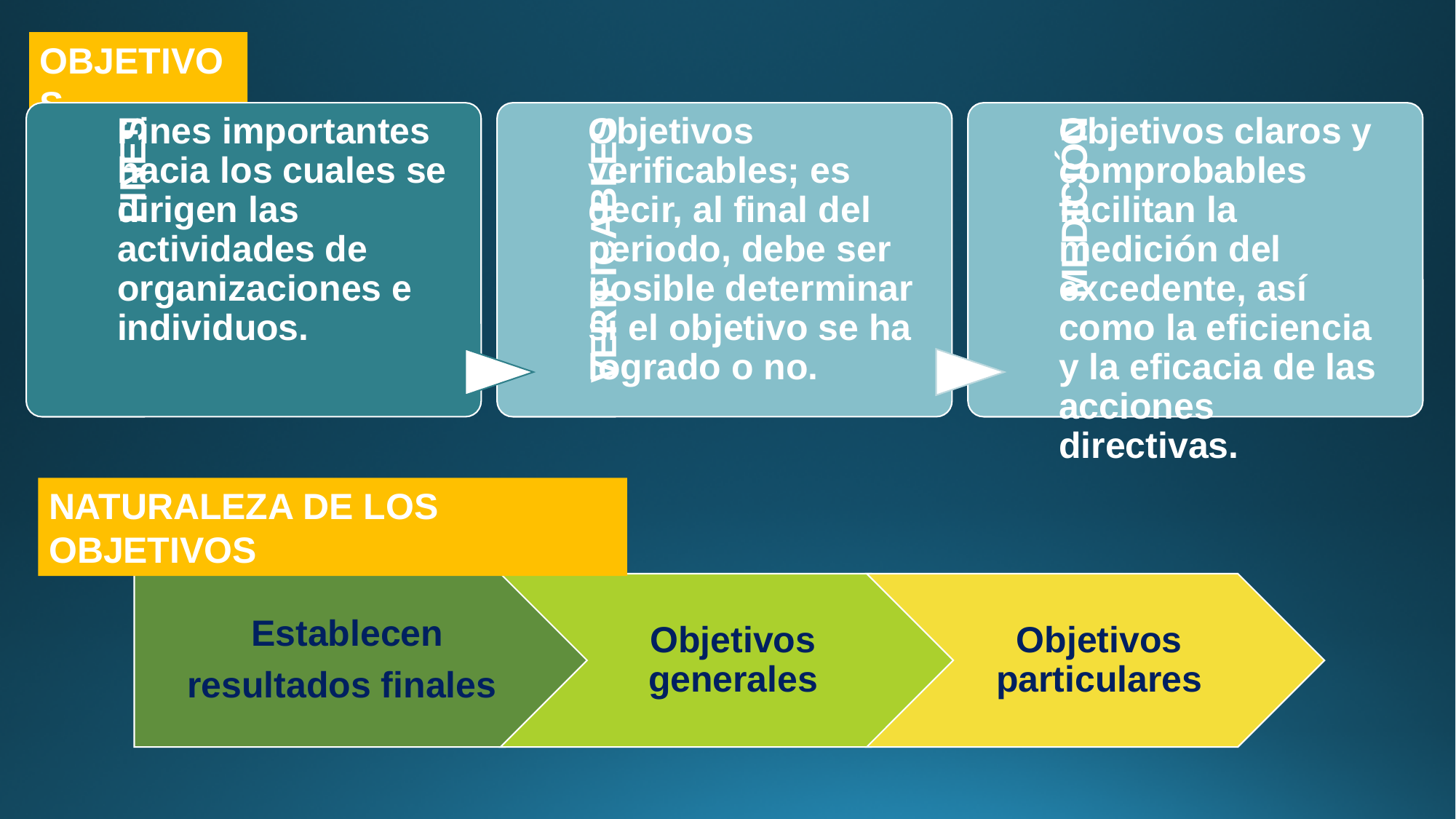

OBJETIVOS
FINES
Fines importantes hacia los cuales se dirigen las actividades de organizaciones e individuos.
VERIFICABLES
Objetivos veriﬁcables; es decir, al ﬁnal del periodo, debe ser posible determinar si el objetivo se ha logrado o no.
MEDICIÓN
Objetivos claros y comprobables facilitan la medición del excedente, así como la eficiencia y la eﬁcacia de las acciones directivas.
NATURALEZA DE LOS OBJETIVOS
Establecen
resultados finales
Objetivos generales
Objetivos particulares